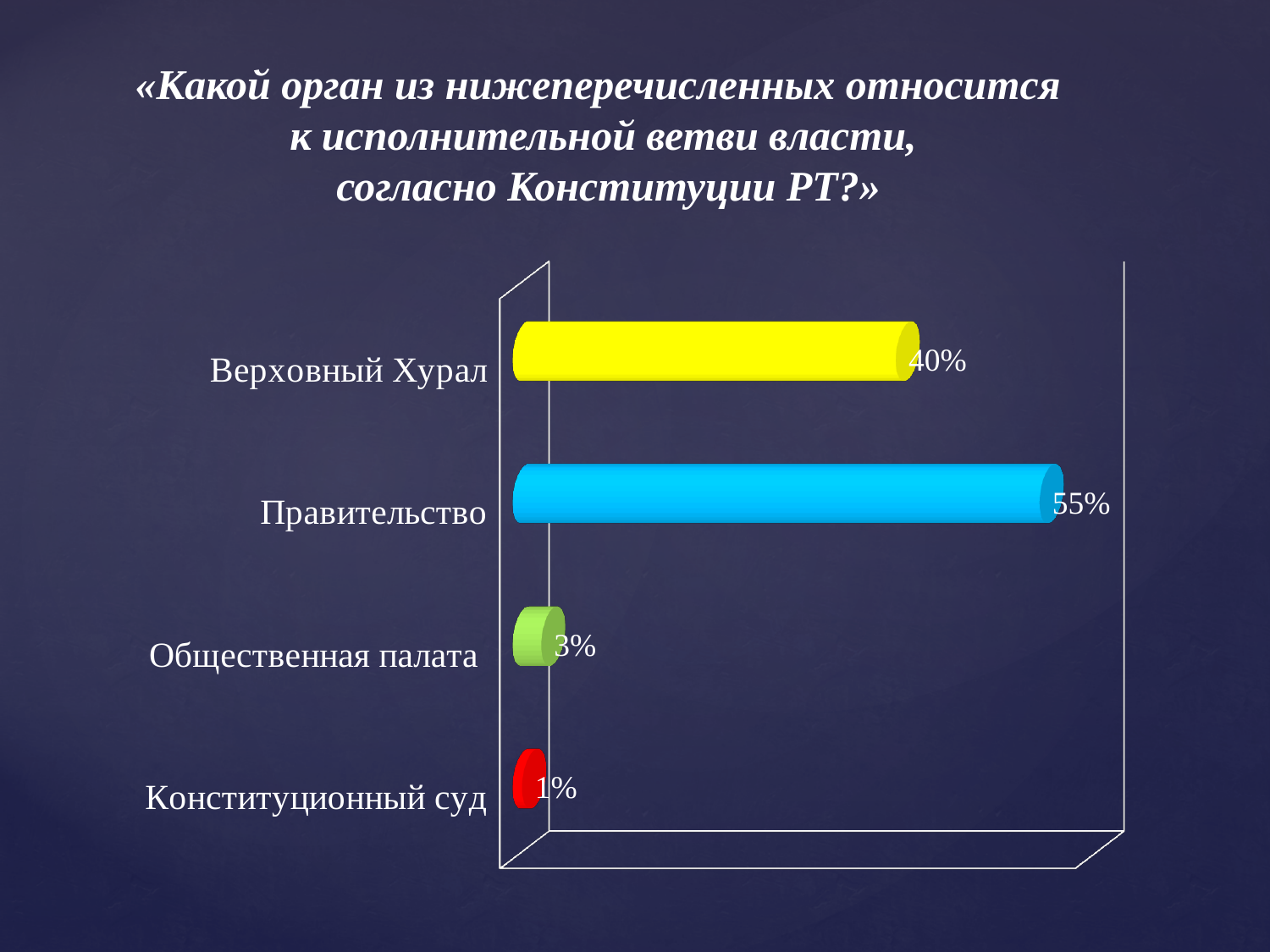

# «Какой орган из нижеперечисленных относится к исполнительной ветви власти, согласно Конституции РТ?»

[unsupported chart]